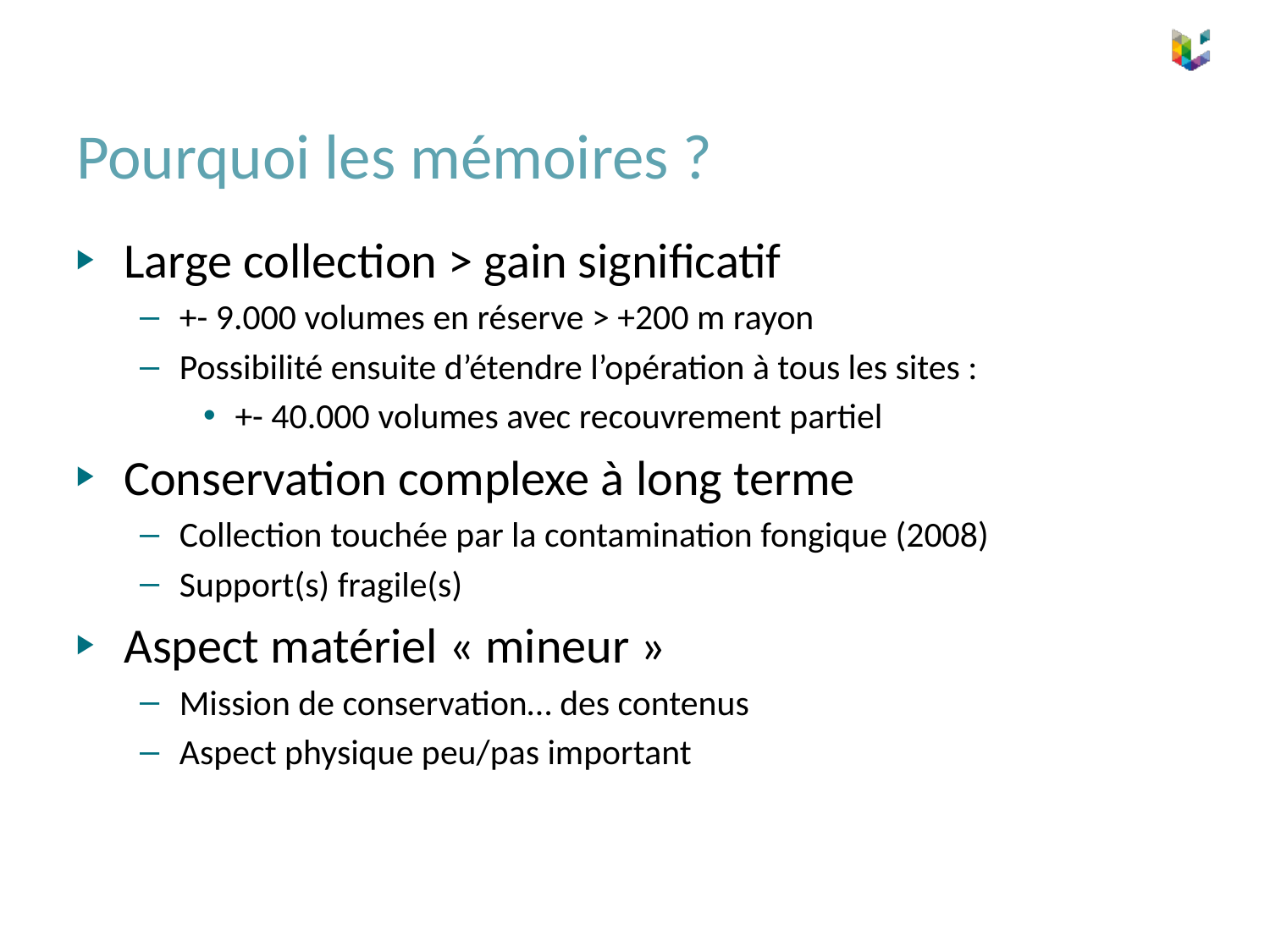

# Pourquoi les mémoires ?
Large collection > gain significatif
+- 9.000 volumes en réserve > +200 m rayon
Possibilité ensuite d’étendre l’opération à tous les sites :
+- 40.000 volumes avec recouvrement partiel
Conservation complexe à long terme
Collection touchée par la contamination fongique (2008)
Support(s) fragile(s)
Aspect matériel « mineur »
Mission de conservation… des contenus
Aspect physique peu/pas important